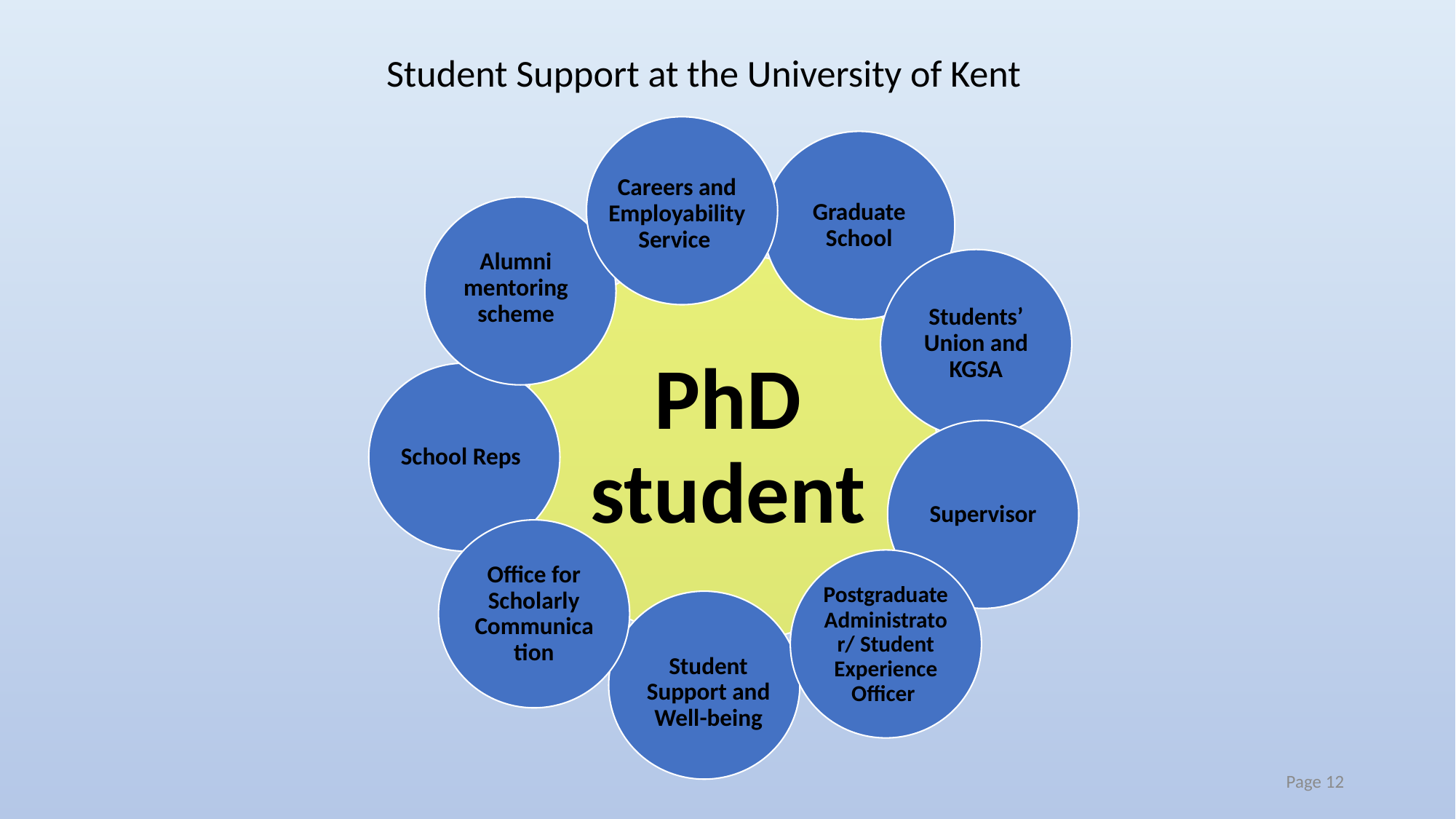

# Student Support at the University of Kent

Careers and EmployabilityService

Graduate School
PhD student

Alumni mentoring scheme

Students’ Union and KGSA

School Reps

Supervisor

Office for Scholarly Communication

Postgraduate Administrator/ Student Experience Officer

Student Support and Well-being
Page 12